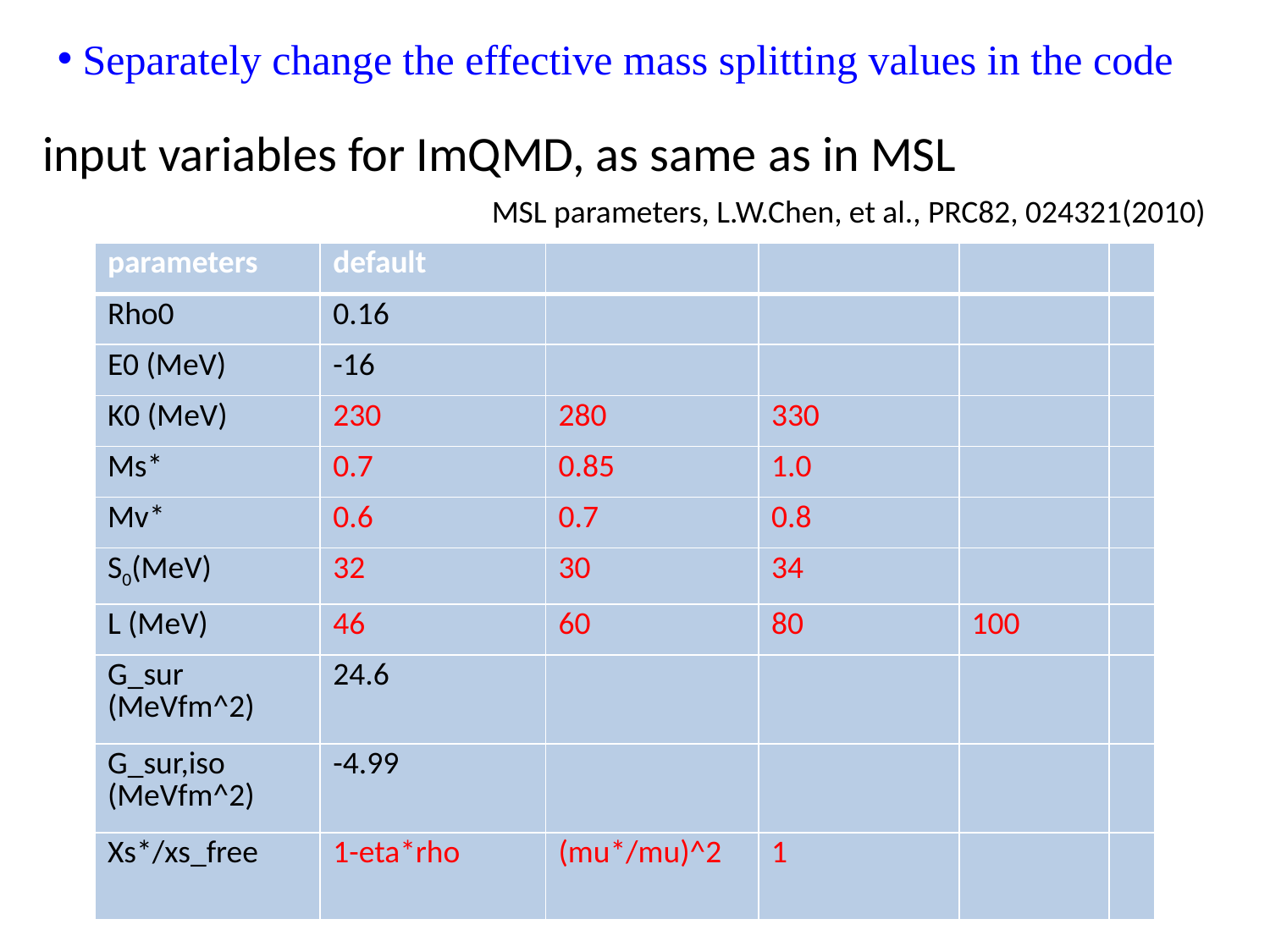

Separately change the effective mass splitting values in the code
input variables for ImQMD, as same as in MSL
MSL parameters, L.W.Chen, et al., PRC82, 024321(2010)
| parameters | default |  |  |  |  |
| --- | --- | --- | --- | --- | --- |
| Rho0 | 0.16 |  |  |  |  |
| E0 (MeV) | -16 |  |  |  |  |
| K0 (MeV) | 230 | 280 | 330 |  |  |
| Ms\* | 0.7 | 0.85 | 1.0 |  |  |
| Mv\* | 0.6 | 0.7 | 0.8 |  |  |
| S0(MeV) | 32 | 30 | 34 |  |  |
| L (MeV) | 46 | 60 | 80 | 100 |  |
| G\_sur (MeVfm^2) | 24.6 |  |  |  |  |
| G\_sur,iso (MeVfm^2) | -4.99 |  |  |  |  |
| Xs\*/xs\_free | 1-eta\*rho | (mu\*/mu)^2 | 1 |  |  |